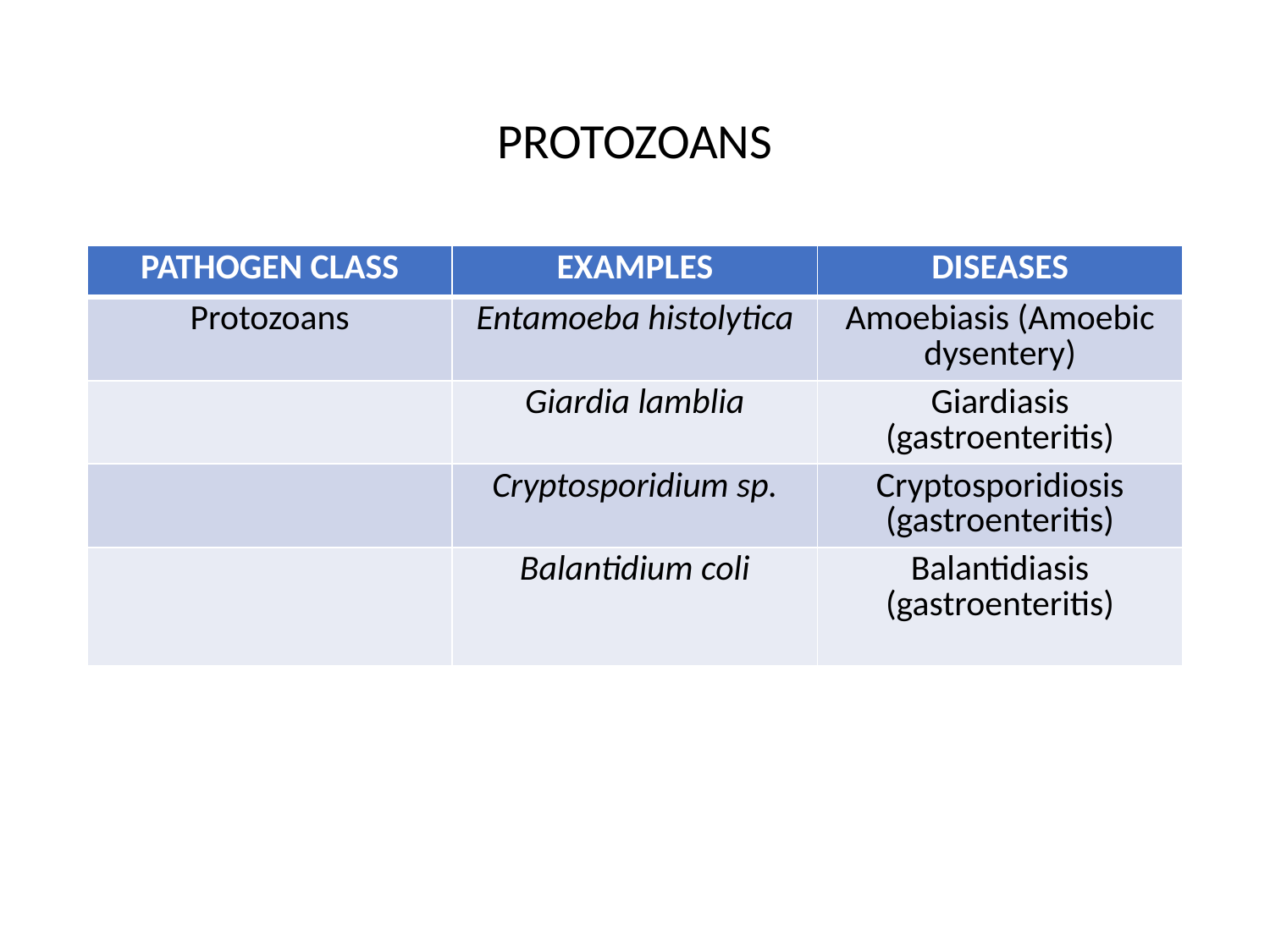

# PROTOZOANS
| PATHOGEN CLASS | EXAMPLES | DISEASES |
| --- | --- | --- |
| Protozoans | Entamoeba histolytica | Amoebiasis (Amoebic dysentery) |
|  | Giardia lamblia | Giardiasis (gastroenteritis) |
|  | Cryptosporidium sp. | Cryptosporidiosis (gastroenteritis) |
|  | Balantidium coli | Balantidiasis (gastroenteritis) |